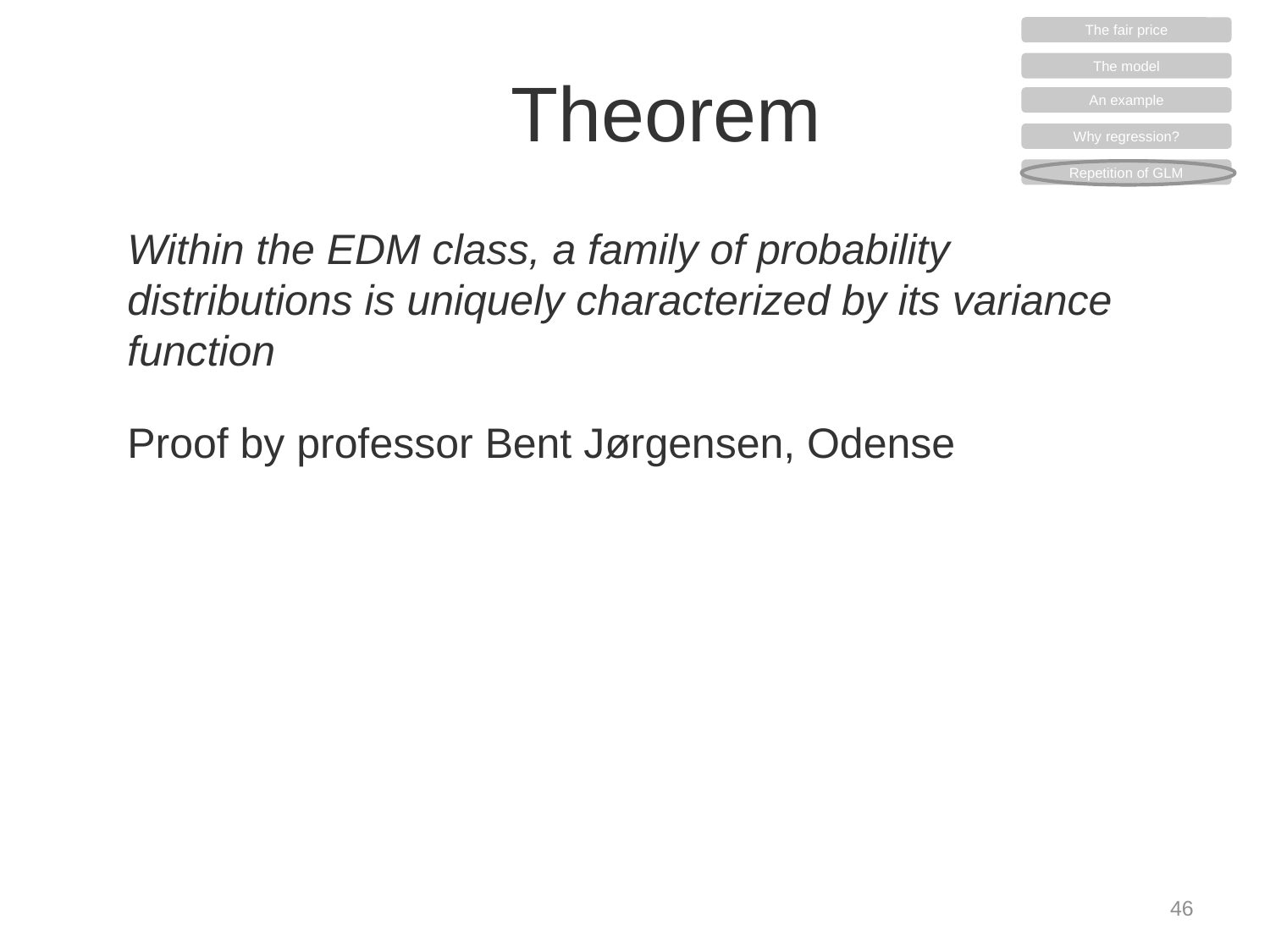

The fair price
The model
An example
Why regression?
Repetition of GLM
# Theorem

Within the EDM class, a family of probability distributions is uniquely characterized by its variance function
Proof by professor Bent Jørgensen, Odense
46